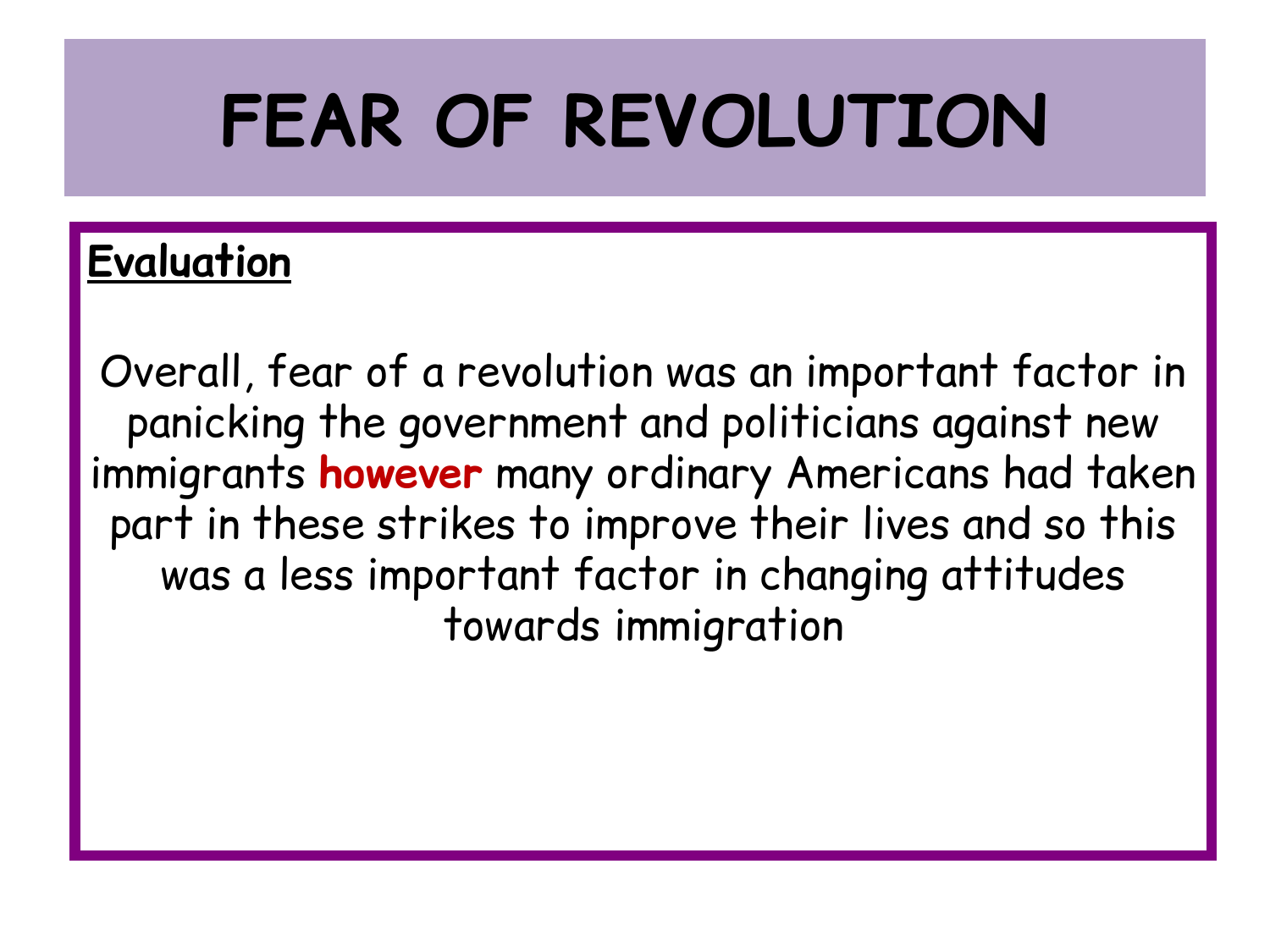

# FEAR OF REVOLUTION
Evaluation

Overall, fear of a revolution was an important factor in panicking the government and politicians against new immigrants however many ordinary Americans had taken part in these strikes to improve their lives and so this was a less important factor in changing attitudes towards immigration